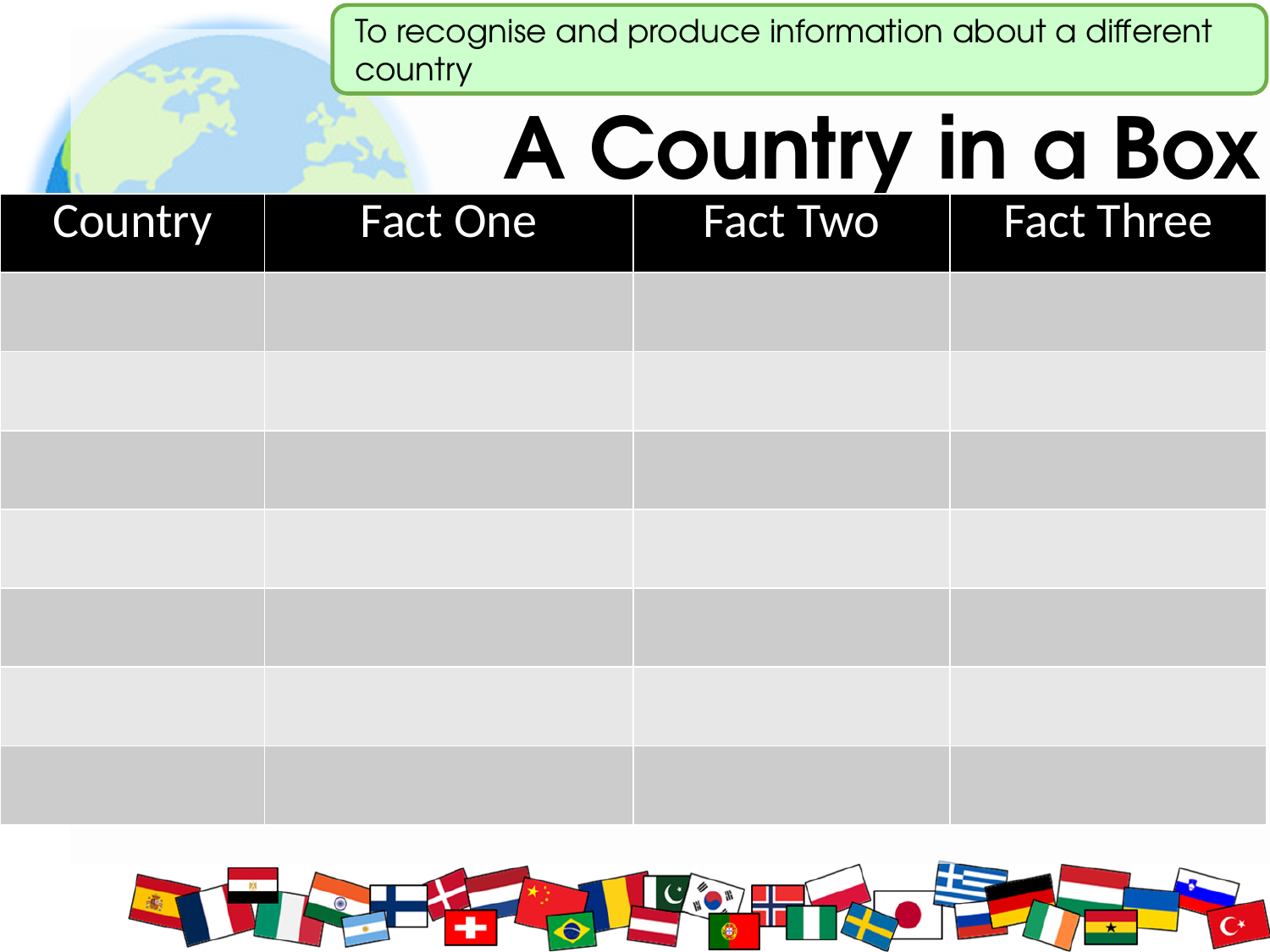

To recognise and produce information about a different country
A Country in a Box
| Country | Fact One | Fact Two | Fact Three |
| --- | --- | --- | --- |
|  |  |  |  |
|  |  |  |  |
|  |  |  |  |
|  |  |  |  |
|  |  |  |  |
|  |  |  |  |
|  |  |  |  |